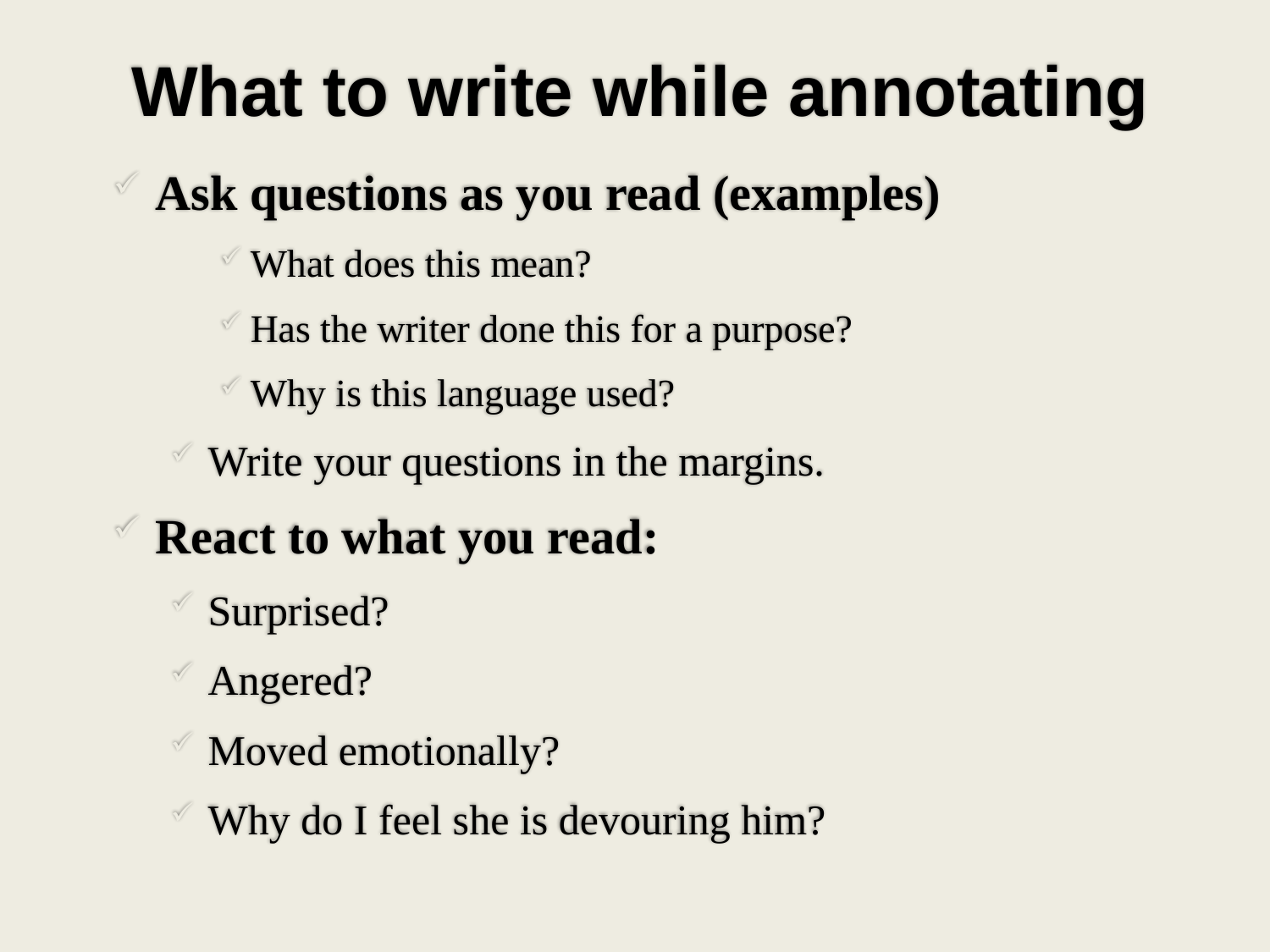

# What to write while annotating
Ask questions as you read (examples)
What does this mean?
Has the writer done this for a purpose?
Why is this language used?
Write your questions in the margins.
React to what you read:
Surprised?
Angered?
Moved emotionally?
Why do I feel she is devouring him?